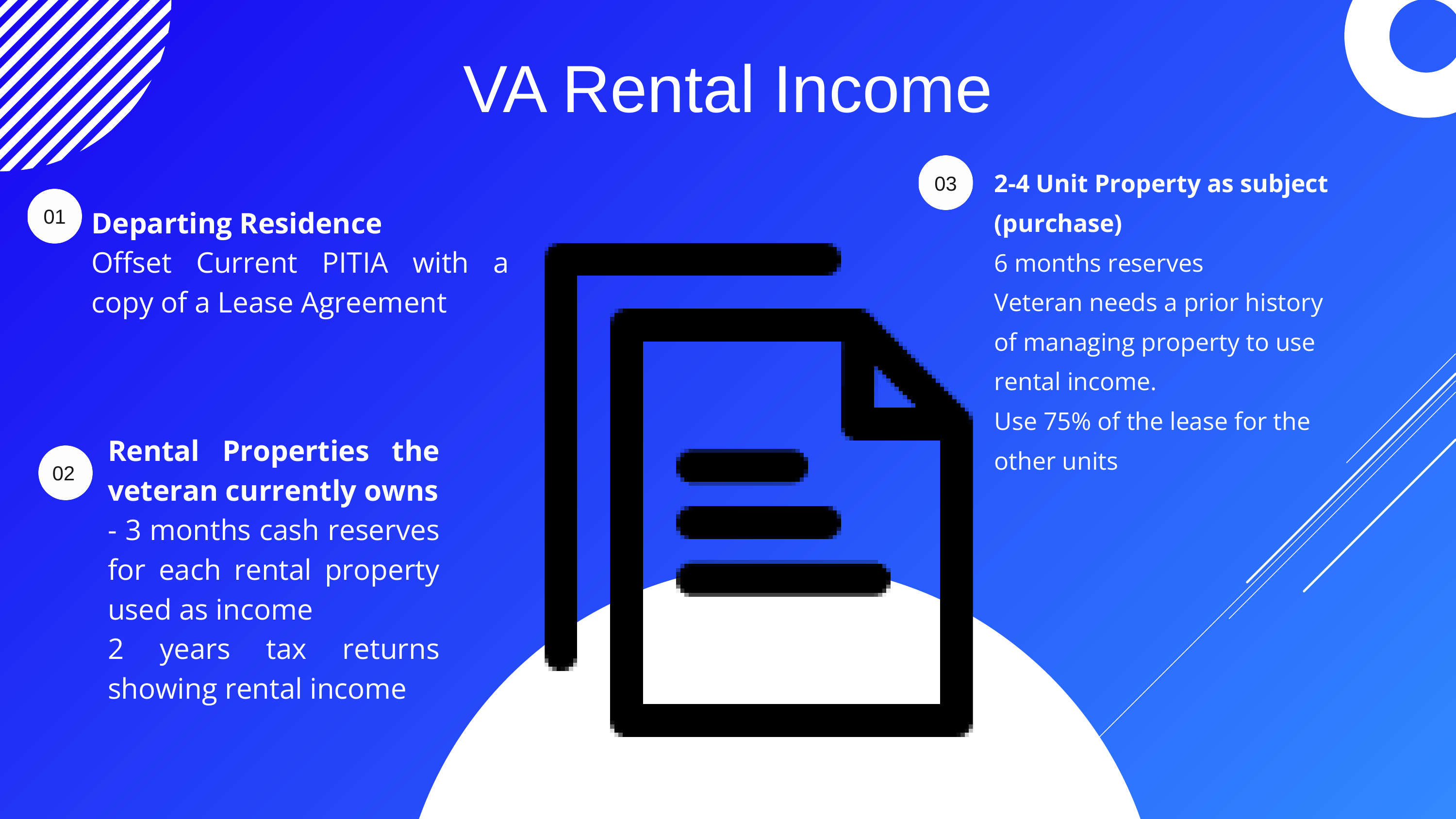

VA Rental Income

2-4 Unit Property as subject (purchase)
6 months reserves
Veteran needs a prior history of managing property to use rental income.
Use 75% of the lease for the other units

03

Departing Residence
Offset Current PITIA with a copy of a Lease Agreement
01

Rental Properties the veteran currently owns
- 3 months cash reserves for each rental property used as income
2 years tax returns showing rental income

02